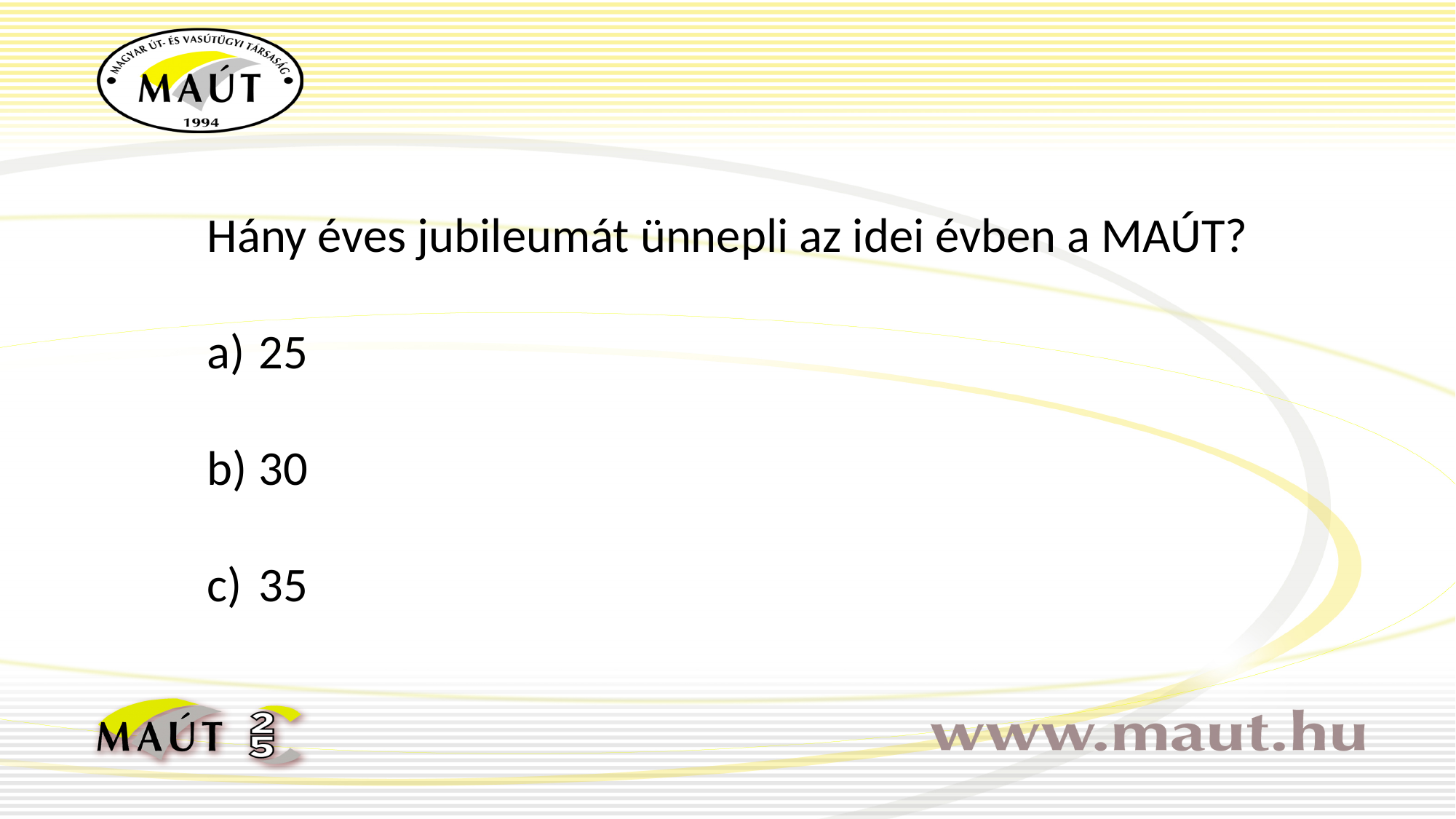

Hány éves jubileumát ünnepli az idei évben a MAÚT?

 25

 30

 35